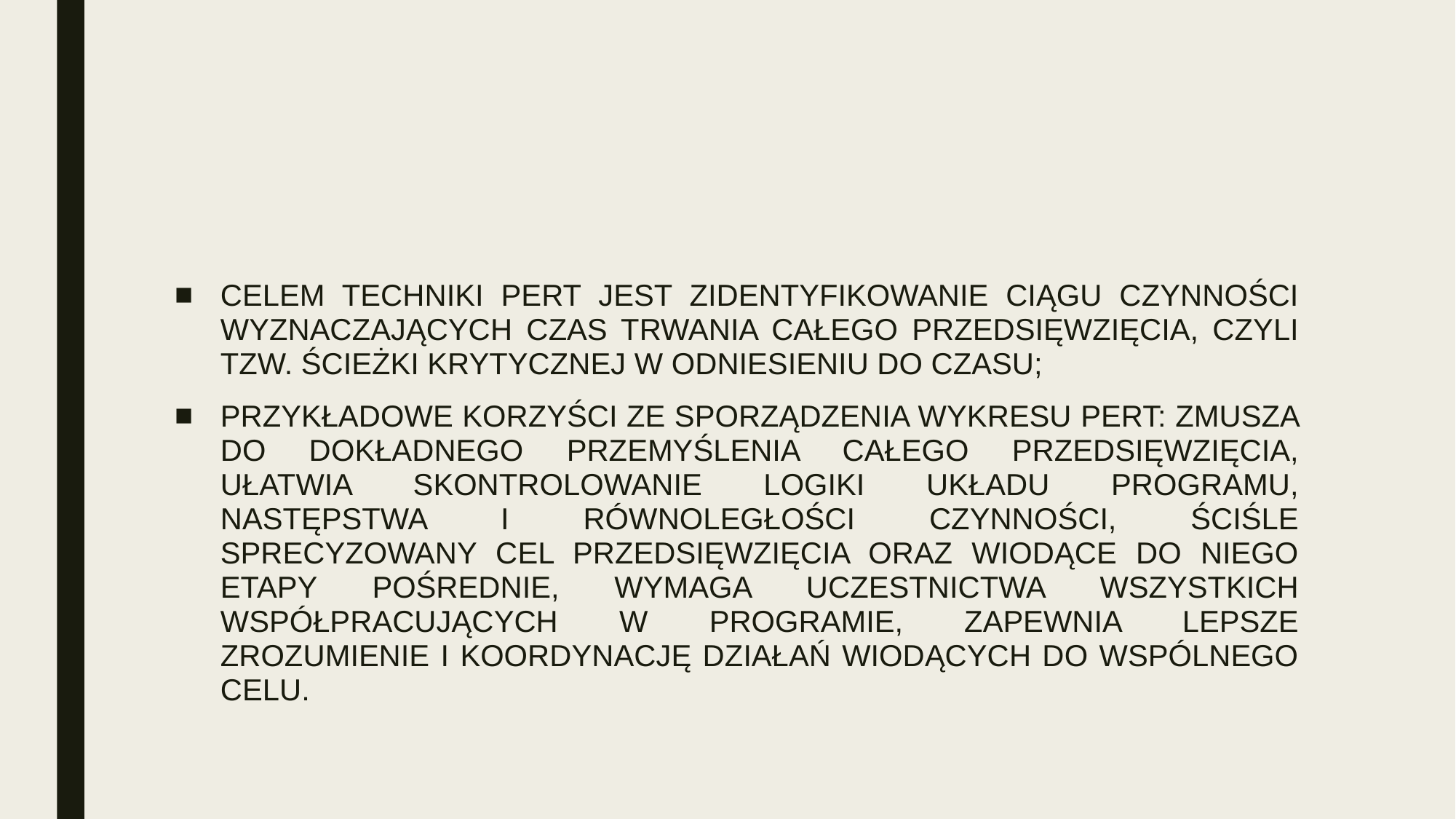

#
CELEM TECHNIKI PERT JEST ZIDENTYFIKOWANIE CIĄGU CZYNNOŚCI WYZNACZAJĄCYCH CZAS TRWANIA CAŁEGO PRZEDSIĘWZIĘCIA, CZYLI TZW. ŚCIEŻKI KRYTYCZNEJ W ODNIESIENIU DO CZASU;
PRZYKŁADOWE KORZYŚCI ZE SPORZĄDZENIA WYKRESU PERT: ZMUSZA DO DOKŁADNEGO PRZEMYŚLENIA CAŁEGO PRZEDSIĘWZIĘCIA, UŁATWIA SKONTROLOWANIE LOGIKI UKŁADU PROGRAMU, NASTĘPSTWA I RÓWNOLEGŁOŚCI CZYNNOŚCI, ŚCIŚLE SPRECYZOWANY CEL PRZEDSIĘWZIĘCIA ORAZ WIODĄCE DO NIEGO ETAPY POŚREDNIE, WYMAGA UCZESTNICTWA WSZYSTKICH WSPÓŁPRACUJĄCYCH W PROGRAMIE, ZAPEWNIA LEPSZE ZROZUMIENIE I KOORDYNACJĘ DZIAŁAŃ WIODĄCYCH DO WSPÓLNEGO CELU.